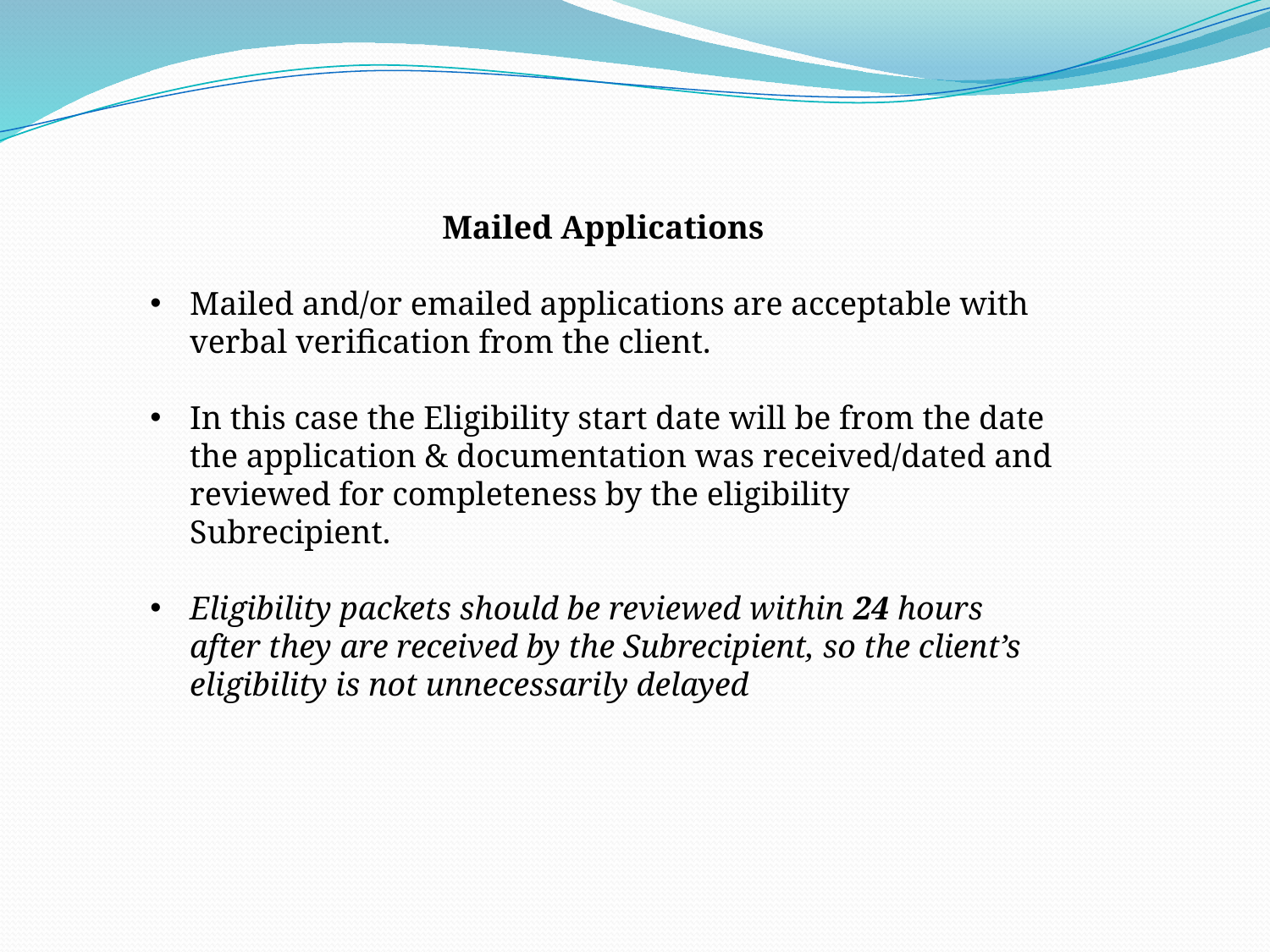

Mailed Applications

Mailed and/or emailed applications are acceptable with verbal verification from the client.

In this case the Eligibility start date will be from the date the application & documentation was received/dated and reviewed for completeness by the eligibility Subrecipient.

Eligibility packets should be reviewed within 24 hours after they are received by the Subrecipient, so the client’s eligibility is not unnecessarily delayed